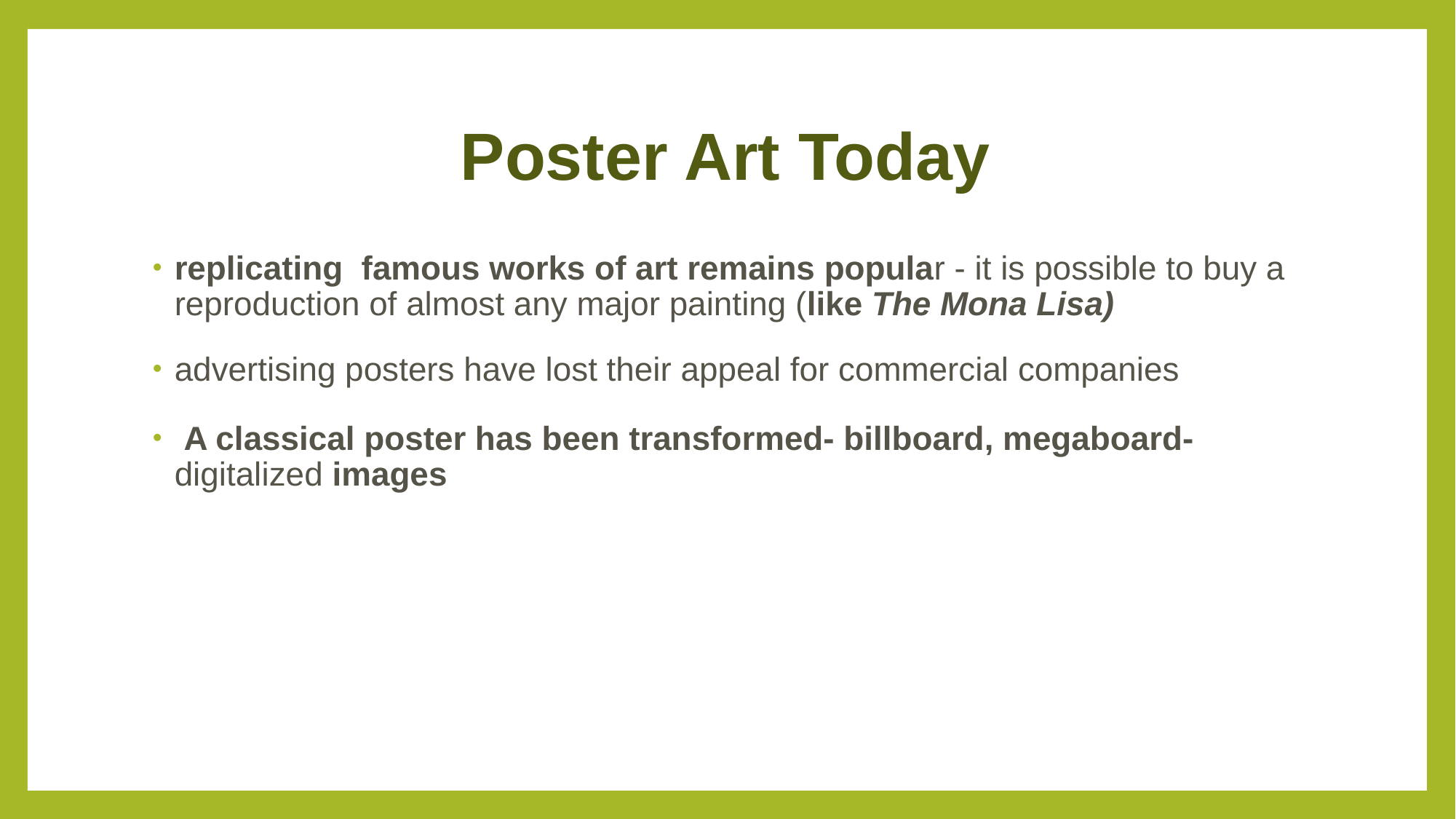

Poster Art Today
replicating  famous works of art remains popular - it is possible to buy a reproduction of almost any major painting (like The Mona Lisa)

advertising posters have lost their appeal for commercial companies

 A classical poster has been transformed- billboard, megaboard- digitalized images